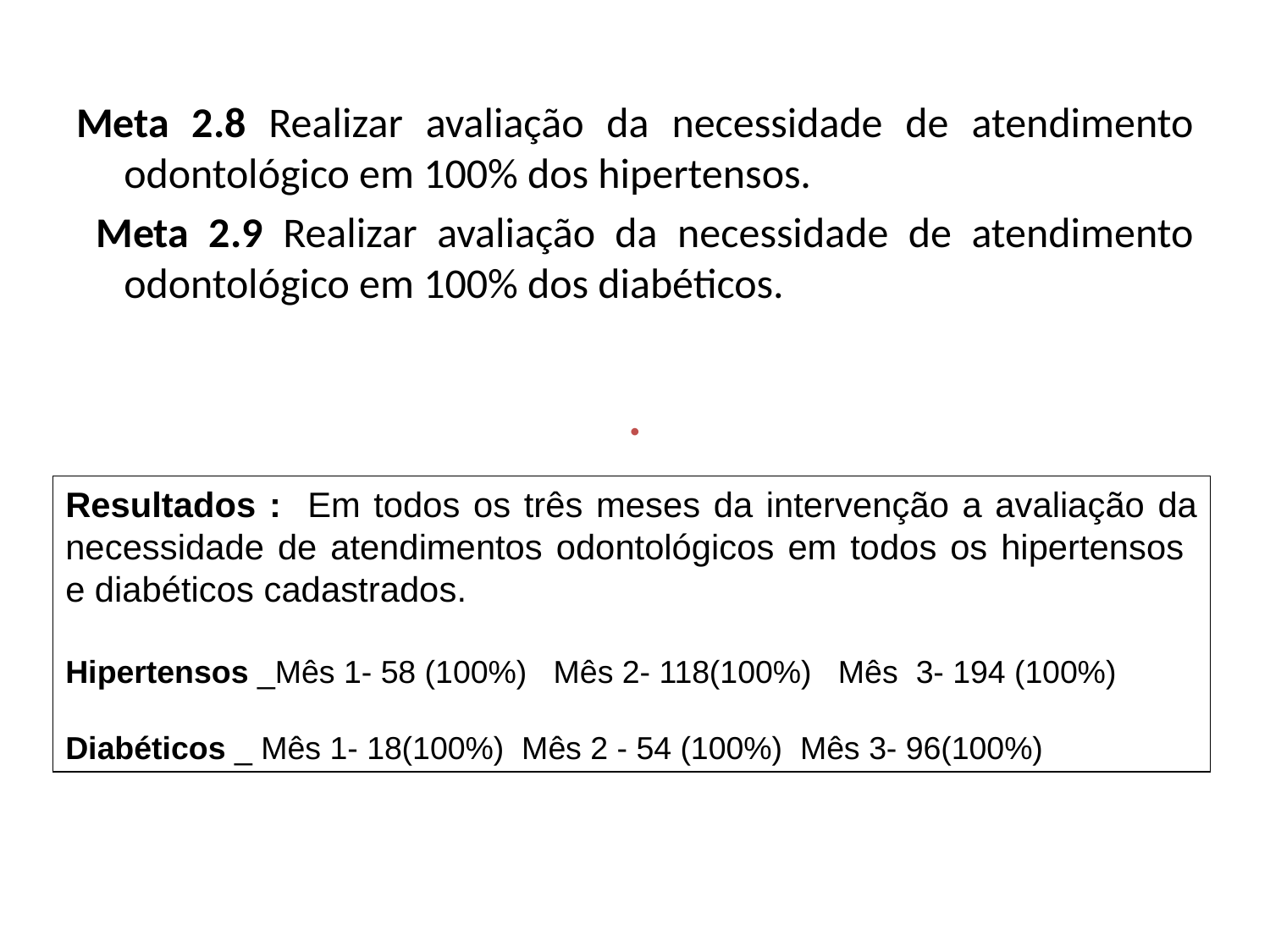

Meta 2.8 Realizar avaliação da necessidade de atendimento odontológico em 100% dos hipertensos.
 Meta 2.9 Realizar avaliação da necessidade de atendimento odontológico em 100% dos diabéticos.

.
Resultados :  Em todos os três meses da intervenção a avaliação da necessidade de atendimentos odontológicos em todos os hipertensos  e diabéticos cadastrados.

Hipertensos _Mês 1- 58 (100%)   Mês 2- 118(100%)   Mês  3- 194 (100%)

Diabéticos _ Mês 1- 18(100%)  Mês 2 - 54 (100%)  Mês 3- 96(100%)